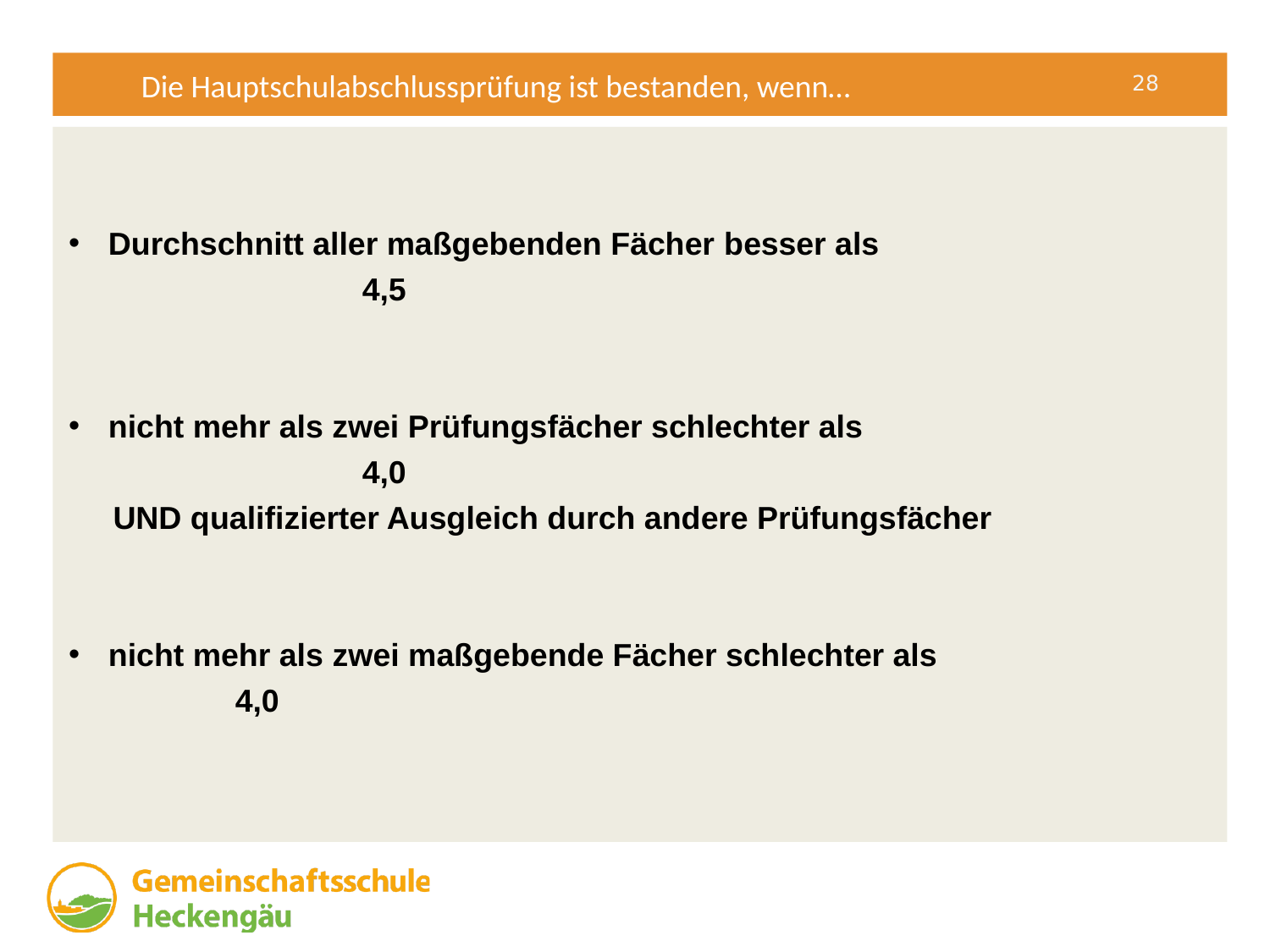

Die Hauptschulabschlussprüfung ist bestanden, wenn…

Durchschnitt aller maßgebenden Fächer besser als				4,5

nicht mehr als zwei Prüfungsfächer schlechter als 				4,0
     UND qualifizierter Ausgleich durch andere Prüfungsfächer

nicht mehr als zwei maßgebende Fächer schlechter als			4,0